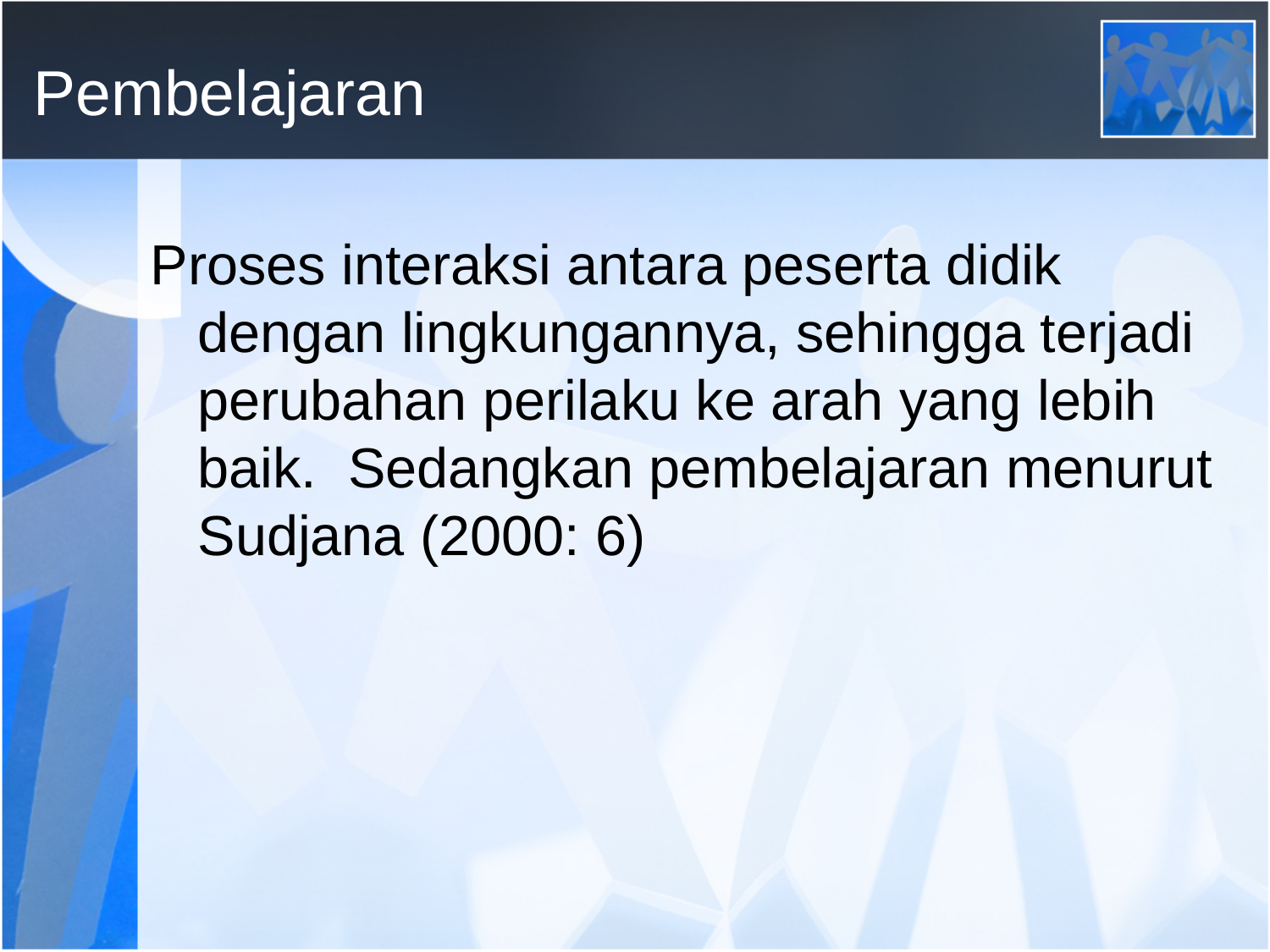

# Pembelajaran
Proses interaksi antara peserta didik dengan lingkungannya, sehingga terjadi perubahan perilaku ke arah yang lebih baik.  Sedangkan pembelajaran menurut Sudjana (2000: 6)